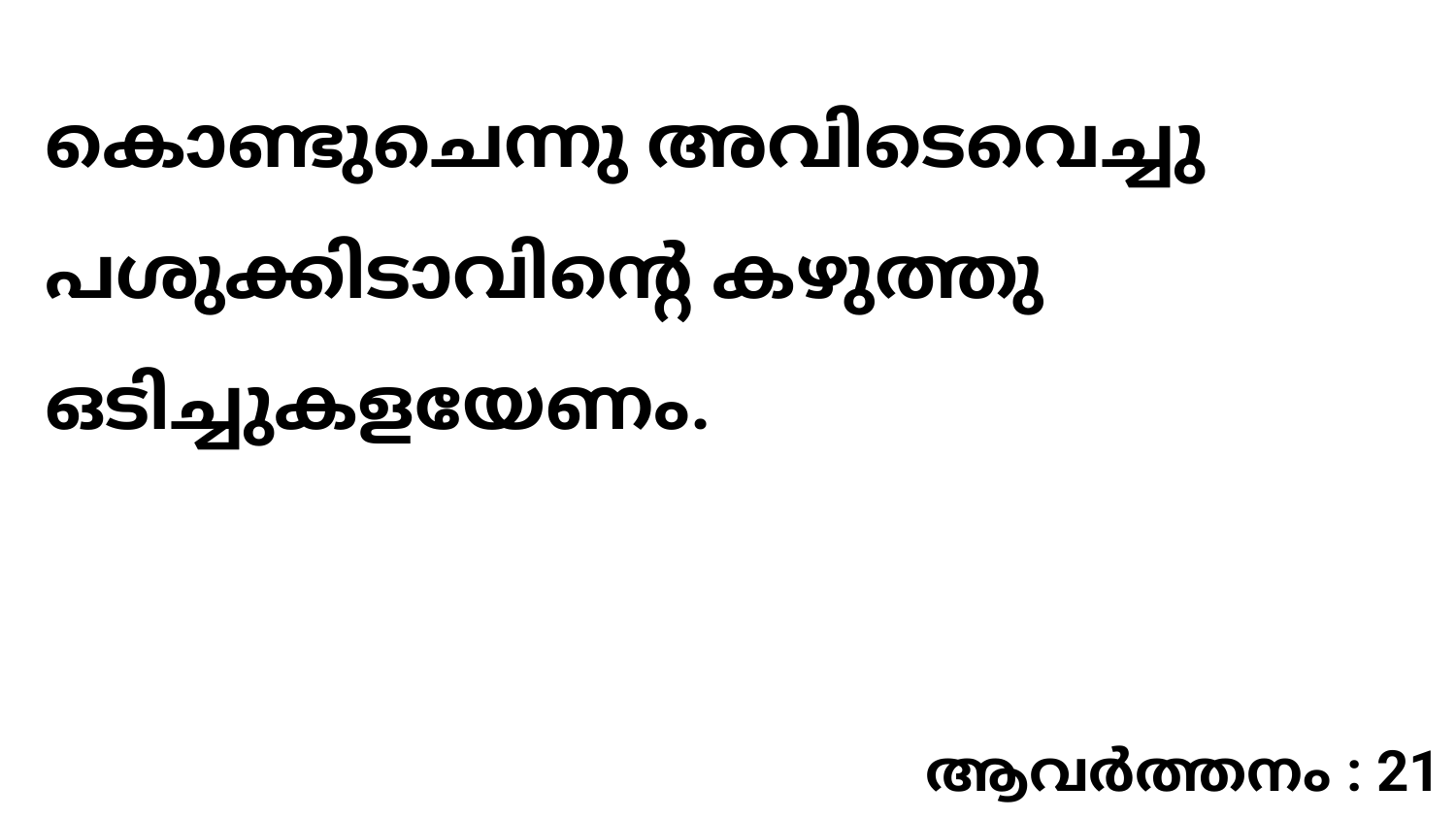

കൊണ്ടുചെന്നു അവിടെവെച്ചു പശുക്കിടാവിന്റെ കഴുത്തു ഒടിച്ചുകളയേണം.
ആവർത്തനം : 21